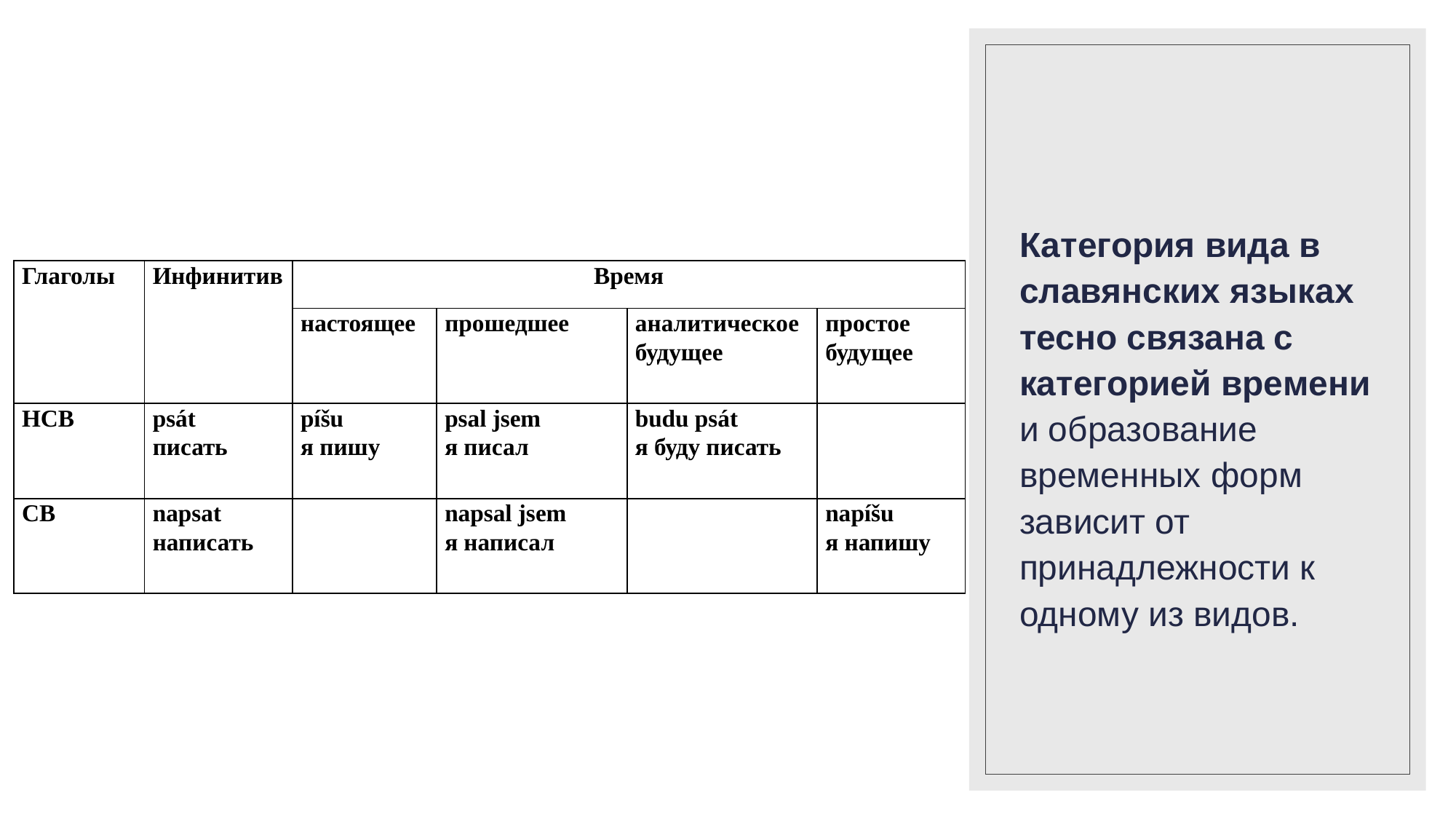

Категория вида в славянских языках тесно связана с категорией времени и образование временных форм зависит от принадлежности к одному из видов.
| Глаголы | Инфинитив | Время |  |  |  |
| --- | --- | --- | --- | --- | --- |
|  |  | настоящее | прошедшее | аналитическое будущее | простое будущее |
| НСВ | psát писать | píšu я пишу | psal jsem я писал | budu psát я буду писать |  |
| СВ | napsat написать |  | napsal jsem я написал |  | napíšu я напишу |